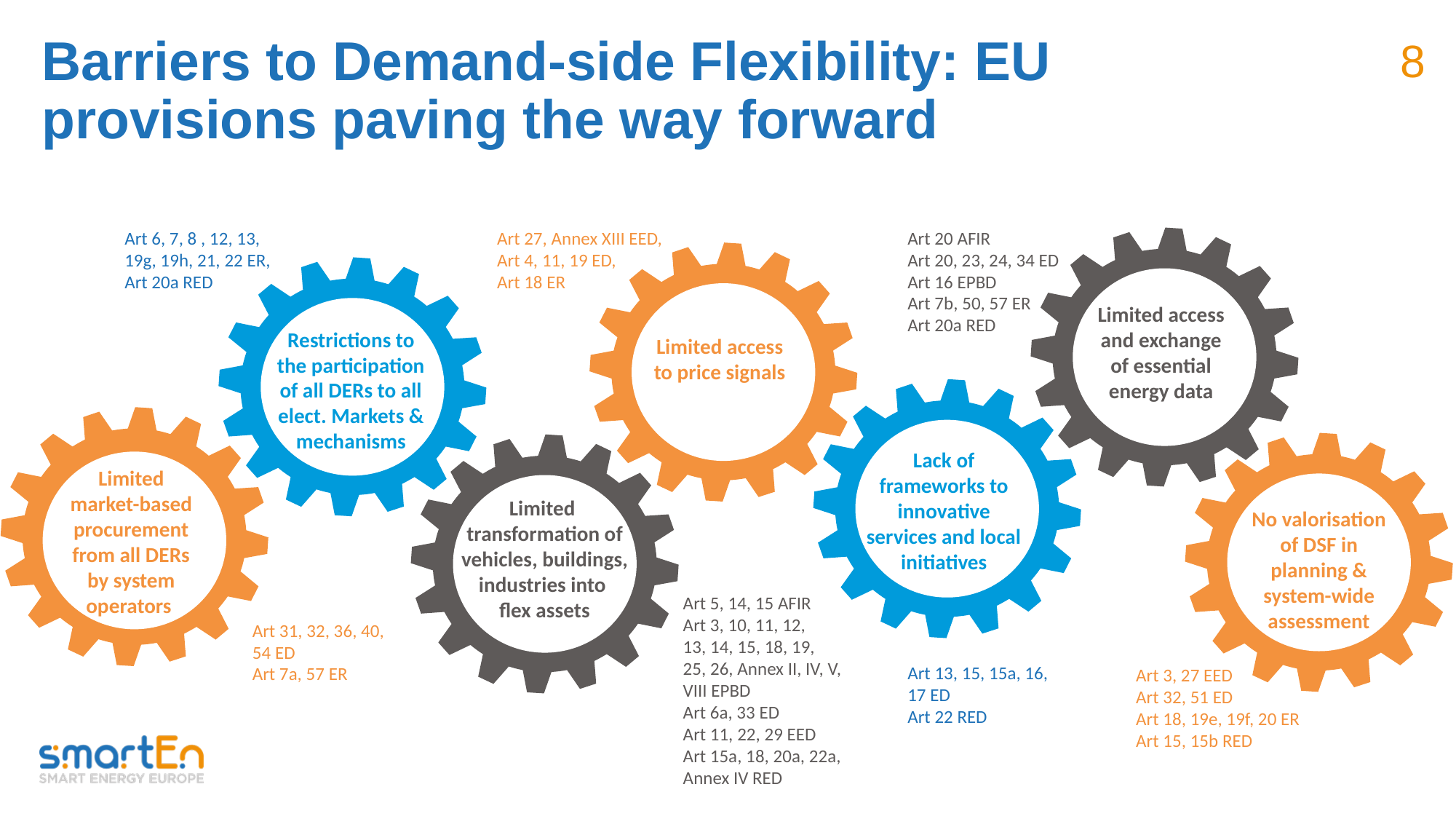

# Barriers to Demand-side Flexibility: EU provisions paving the way forward
Art 20 AFIR
Art 20, 23, 24, 34 ED
Art 16 EPBD
Art 7b, 50, 57 ER
Art 20a RED
Art 27, Annex XIII EED,
Art 4, 11, 19 ED,
Art 18 ER
Art 6, 7, 8 , 12, 13,
19g, 19h, 21, 22 ER,
Art 20a RED

Limited access and exchange of essential energy data
Restrictions to the participation of all DERs to all elect. Markets & mechanisms
Limited access to price signals

Lack of frameworks to innovative services and local initiatives
Limited market-based procurement from all DERs by system operators

Limited
transformation of vehicles, buildings, industries into
flex assets
No valorisation of DSF in planning & system-wide assessment
Art 5, 14, 15 AFIR
Art 3, 10, 11, 12,
13, 14, 15, 18, 19,
25, 26, Annex II, IV, V,
VIII EPBD
Art 6a, 33 ED
Art 11, 22, 29 EED
Art 15a, 18, 20a, 22a,
Annex IV RED
Art 31, 32, 36, 40,
54 ED
Art 7a, 57 ER
Art 13, 15, 15a, 16,
17 ED
Art 22 RED
Art 3, 27 EED
Art 32, 51 ED
Art 18, 19e, 19f, 20 ER
Art 15, 15b RED